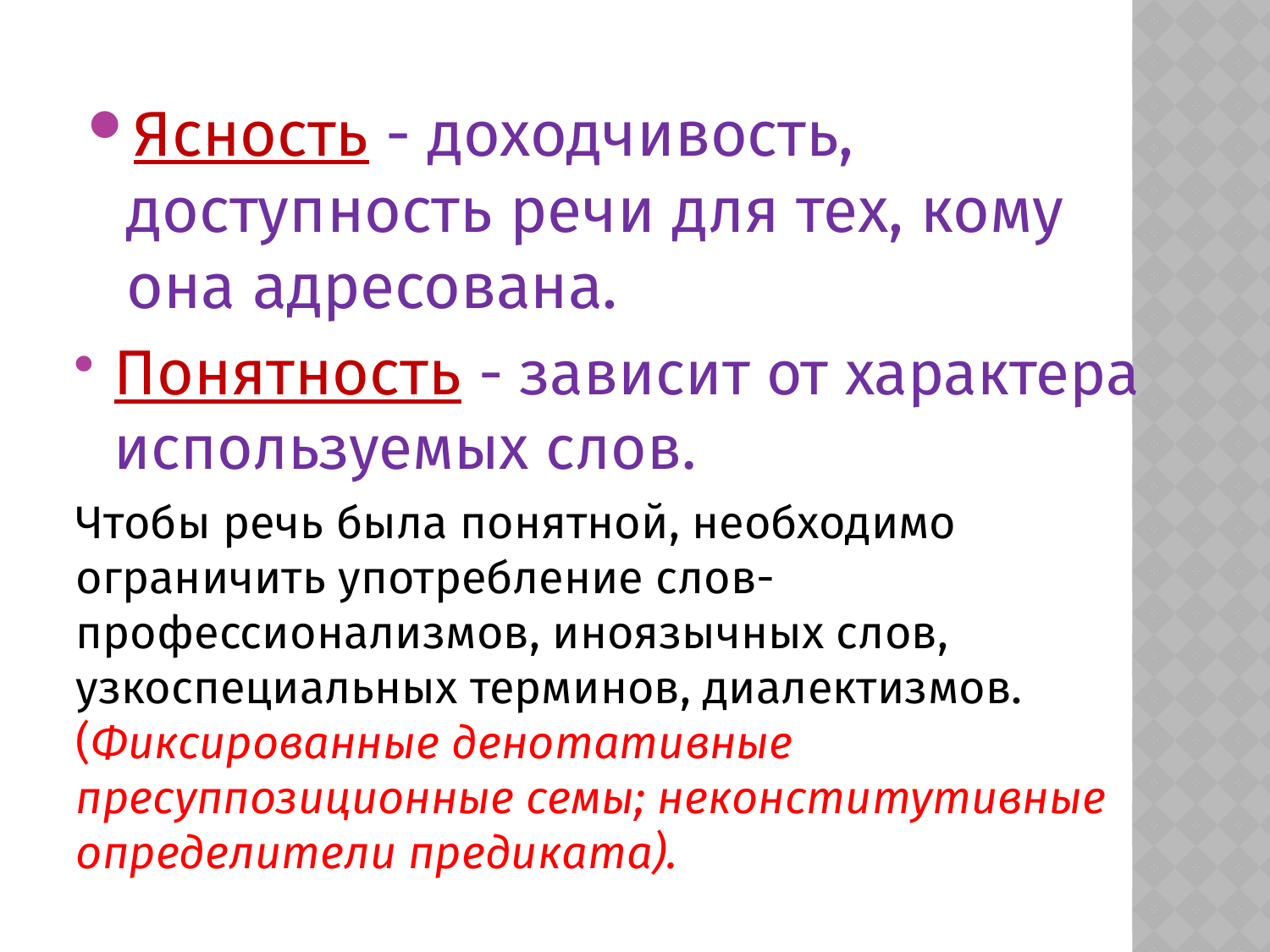

#
Ясность - доходчивость, доступность речи для тех, кому она адресована.
Понятность - зависит от характера используемых слов.
Чтобы речь была понятной, необходимо ограничить употребление слов-профессионализмов, иноязычных слов, узкоспециальных терминов, диалектизмов. (Фиксированные денотативные пресуппозиционные семы; неконститутивные определители предиката).